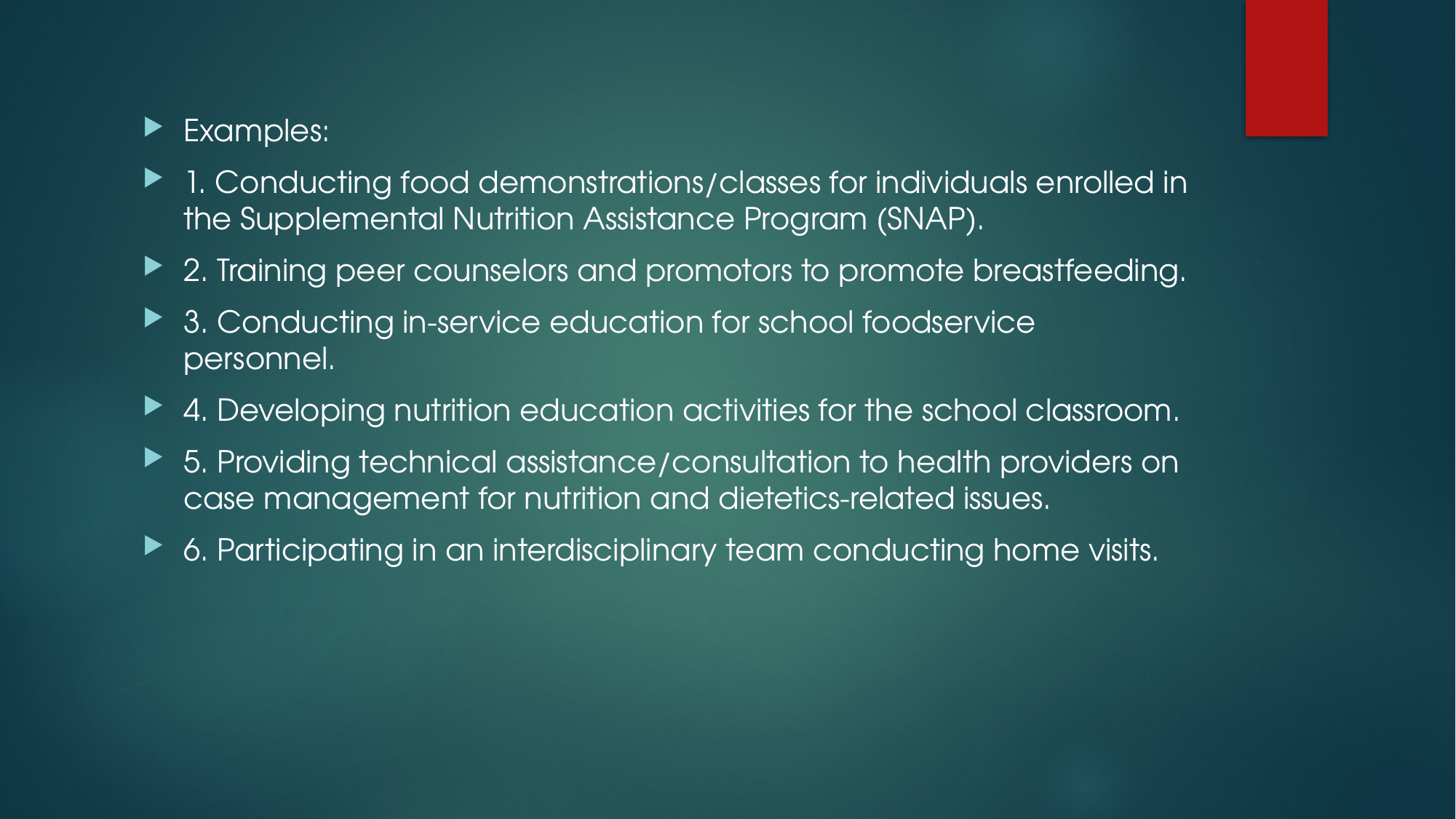

Examples:
1. Conducting food demonstrations/classes for individuals enrolled in the Supplemental Nutrition Assistance Program (SNAP).
2. Training peer counselors and promotors to promote breastfeeding.
3. Conducting in-service education for school foodservice personnel.
4. Developing nutrition education activities for the school classroom.
5. Providing technical assistance/consultation to health providers on case management for nutrition and dietetics-related issues.
6. Participating in an interdisciplinary team conducting home visits.